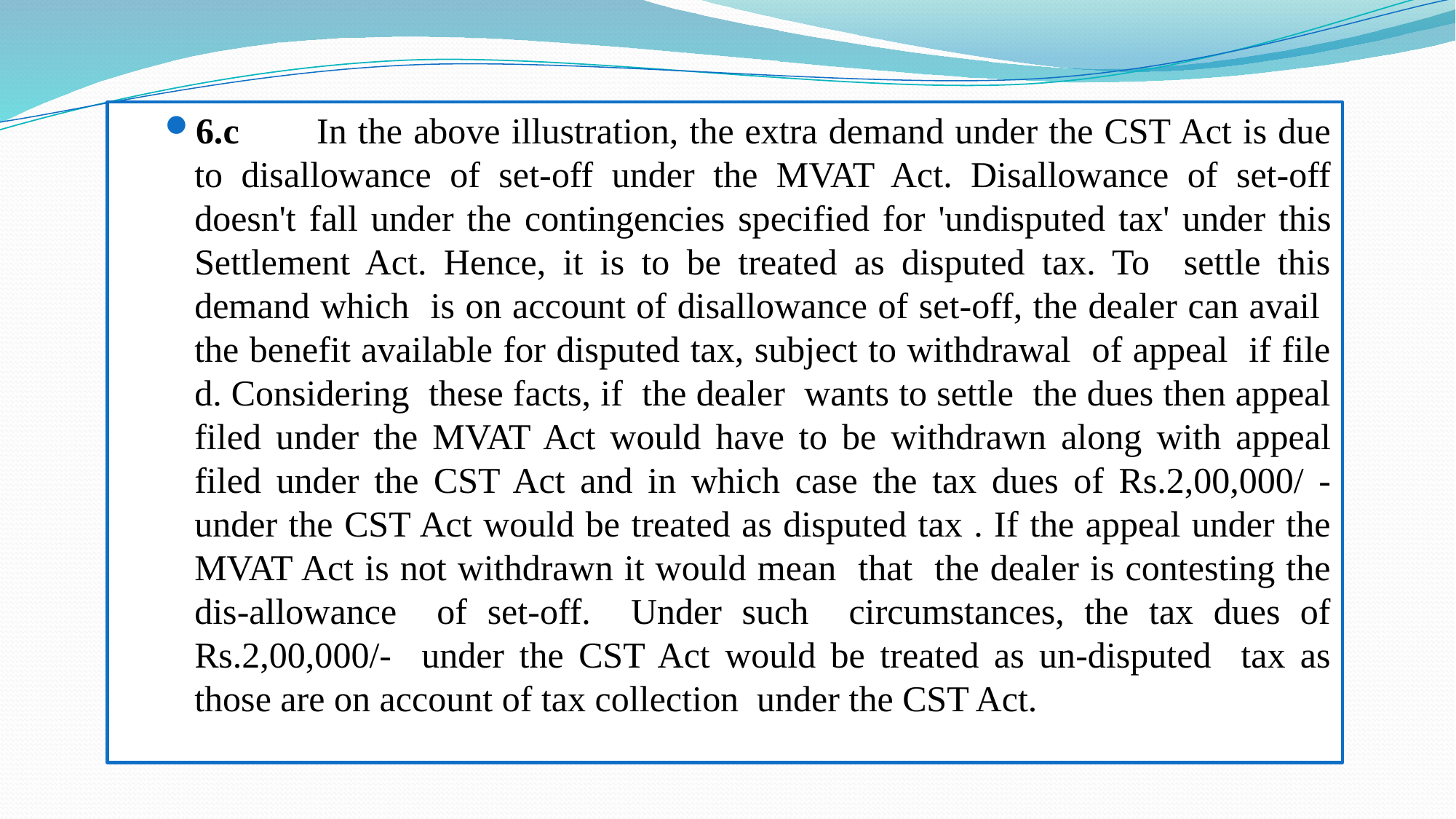

6.c 	 In the above illustration, the extra demand under the CST Act is due to disallowance of set-off under the MVAT Act. Disallowance of set-off doesn't fall under the contingencies specified for 'un­disputed tax' under this Settlement Act. Hence, it is to be treated as disputed tax. To  settle this demand which  is on account of disallowance of set-off, the dealer can avail  the benefit available for disputed tax, subject to withdrawal  of appeal  if file d. Considering  these facts, if  the dealer  wants to settle  the dues then appeal filed under the MVAT Act would have to be withdrawn along with appeal filed under the CST Act and in which case the tax dues of Rs.2,00,000/ - under the CST Act would be treated as disputed tax . If the appeal under the MVAT Act is not withdrawn it would mean  that  the dealer is contesting the dis-allowance  of set-off.  Under such  circumstances, the tax dues of Rs.2,00,000/-  under the CST Act would be treated as un-disputed  tax as those are on account of tax collection  under the CST Act.